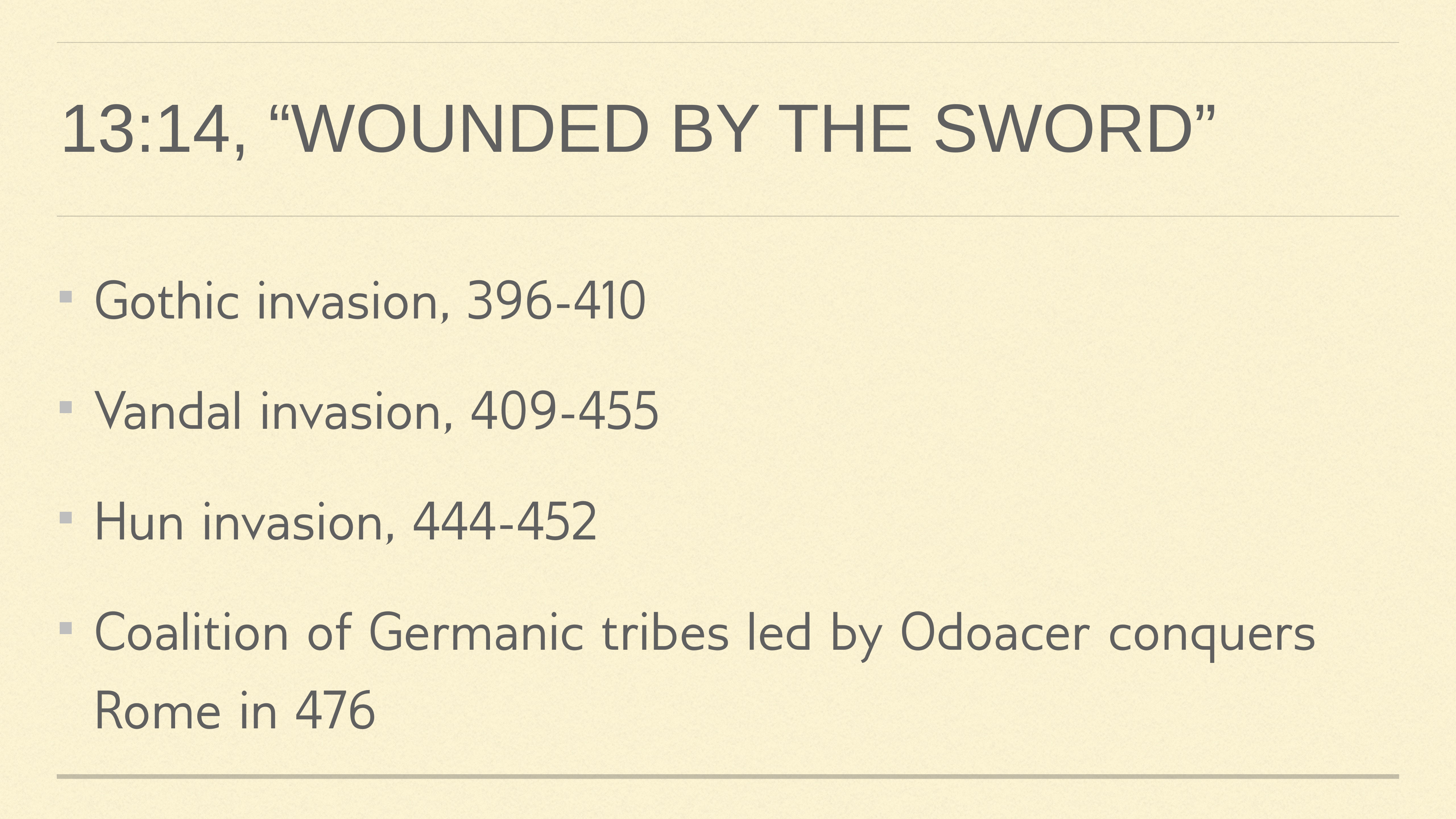

# 13:14, “wounded by the sword”
Gothic invasion, 396-410
Vandal invasion, 409-455
Hun invasion, 444-452
Coalition of Germanic tribes led by Odoacer conquers Rome in 476